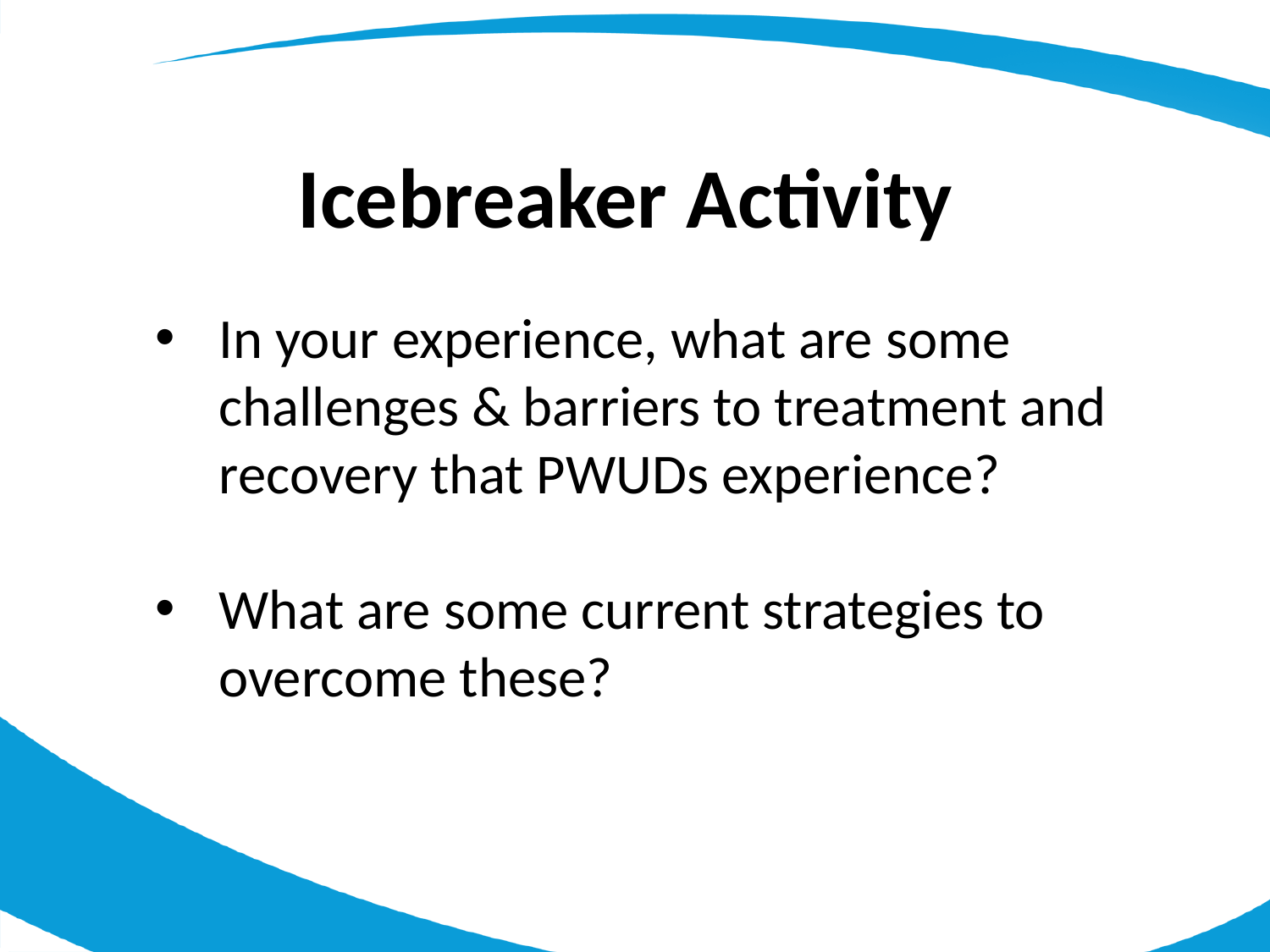

Icebreaker Activity
In your experience, what are some challenges & barriers to treatment and recovery that PWUDs experience?

What are some current strategies to overcome these?